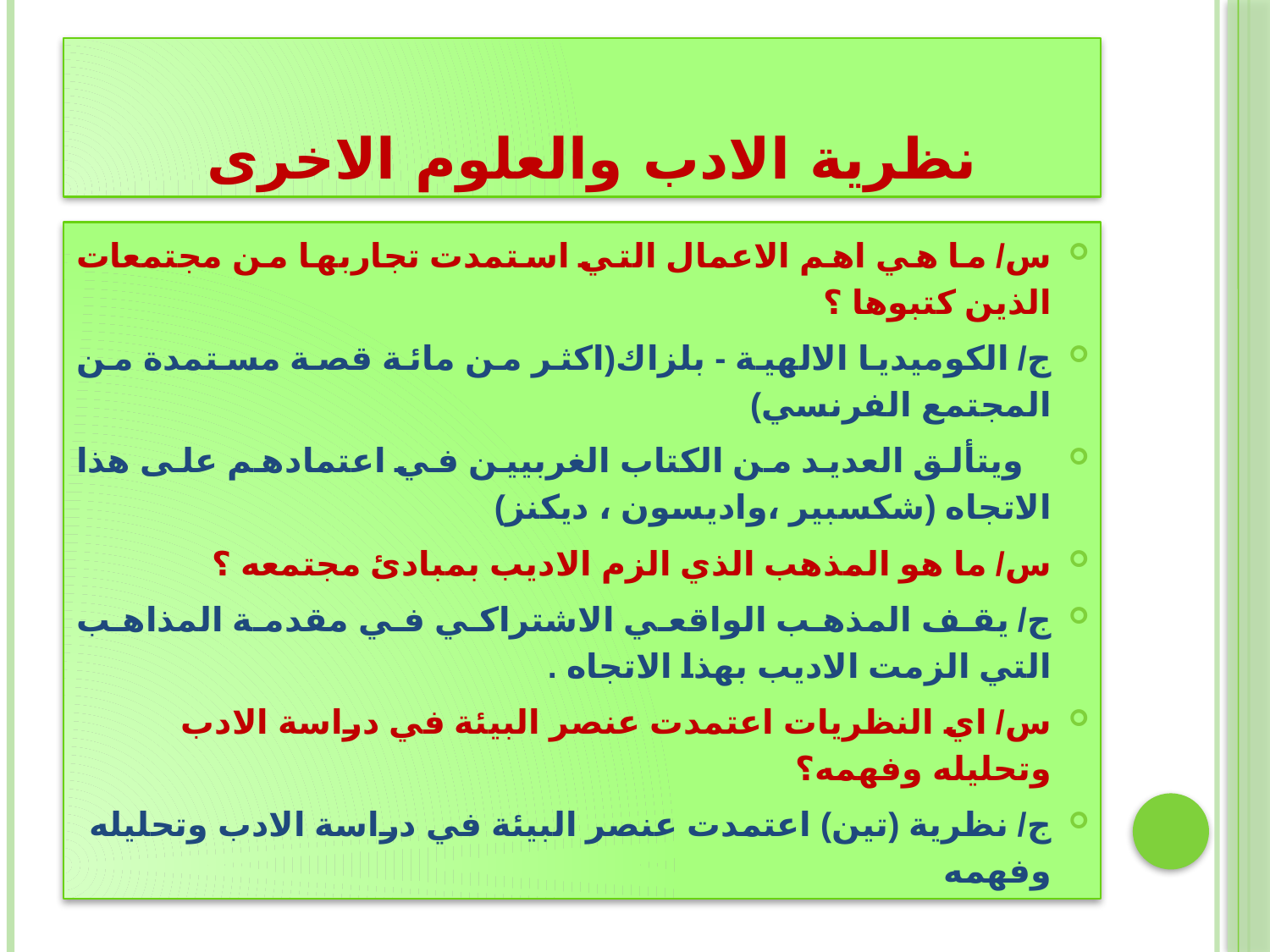

# نظرية الادب والعلوم الاخرى
س/ ما هي اهم الاعمال التي استمدت تجاربها من مجتمعات الذين كتبوها ؟
ج/ الكوميديا الالهية - بلزاك(اكثر من مائة قصة مستمدة من المجتمع الفرنسي)
   ويتألق العديد من الكتاب الغربيين في اعتمادهم على هذا الاتجاه (شكسبير ،واديسون ، ديكنز)
س/ ما هو المذهب الذي الزم الاديب بمبادئ مجتمعه ؟
ج/ يقف المذهب الواقعي الاشتراكي في مقدمة المذاهب التي الزمت الاديب بهذا الاتجاه .
س/ اي النظريات اعتمدت عنصر البيئة في دراسة الادب وتحليله وفهمه؟
ج/ نظرية (تين) اعتمدت عنصر البيئة في دراسة الادب وتحليله وفهمه